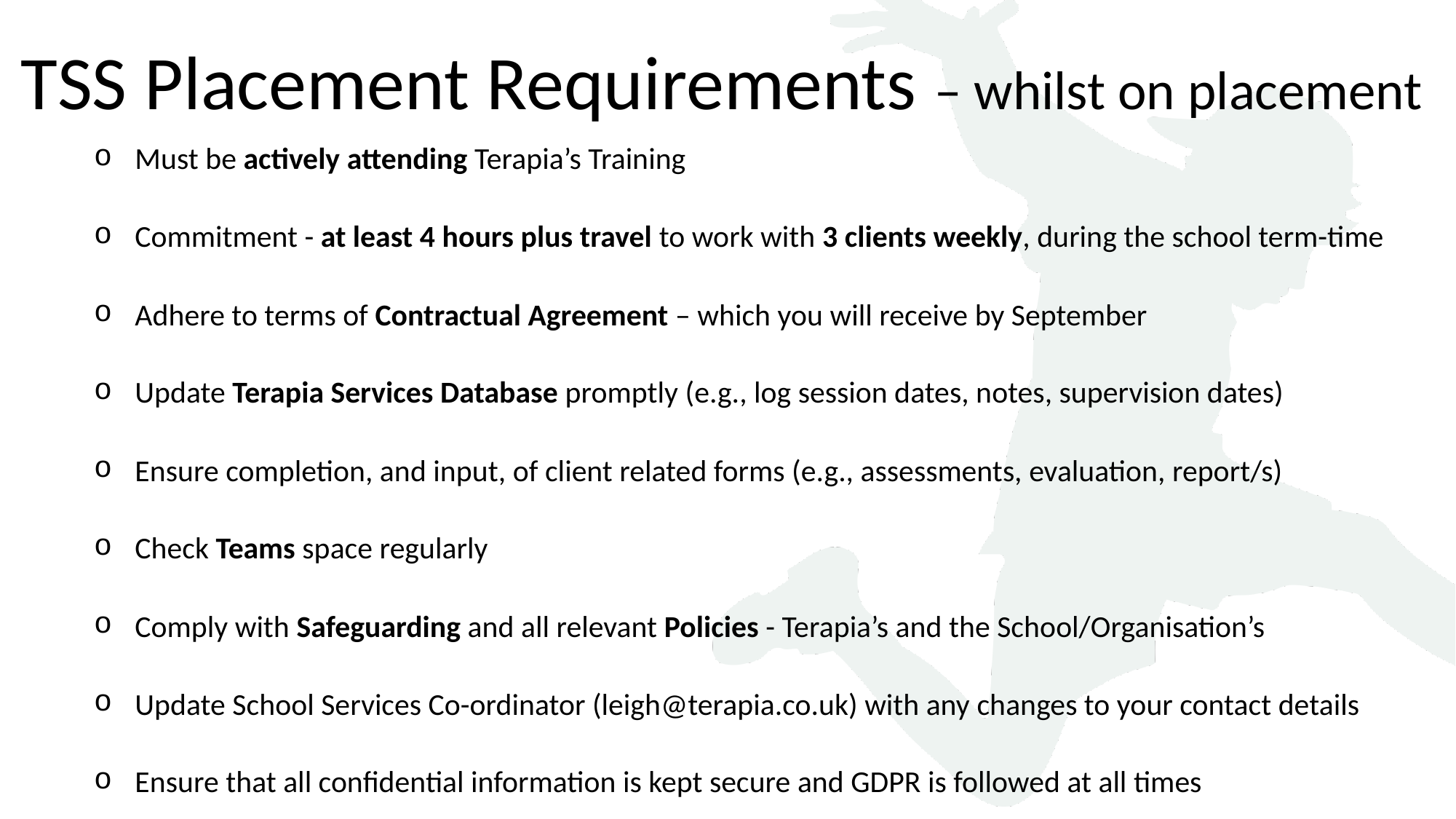

TSS Placement Requirements – whilst on placement
Must be actively attending Terapia’s Training

Commitment - at least 4 hours plus travel to work with 3 clients weekly, during the school term-time

Adhere to terms of Contractual Agreement – which you will receive by September

Update Terapia Services Database promptly (e.g., log session dates, notes, supervision dates)

Ensure completion, and input, of client related forms (e.g., assessments, evaluation, report/s)

Check Teams space regularly

Comply with Safeguarding and all relevant Policies - Terapia’s and the School/Organisation’s

Update School Services Co-ordinator (leigh@terapia.co.uk) with any changes to your contact details

Ensure that all confidential information is kept secure and GDPR is followed at all times